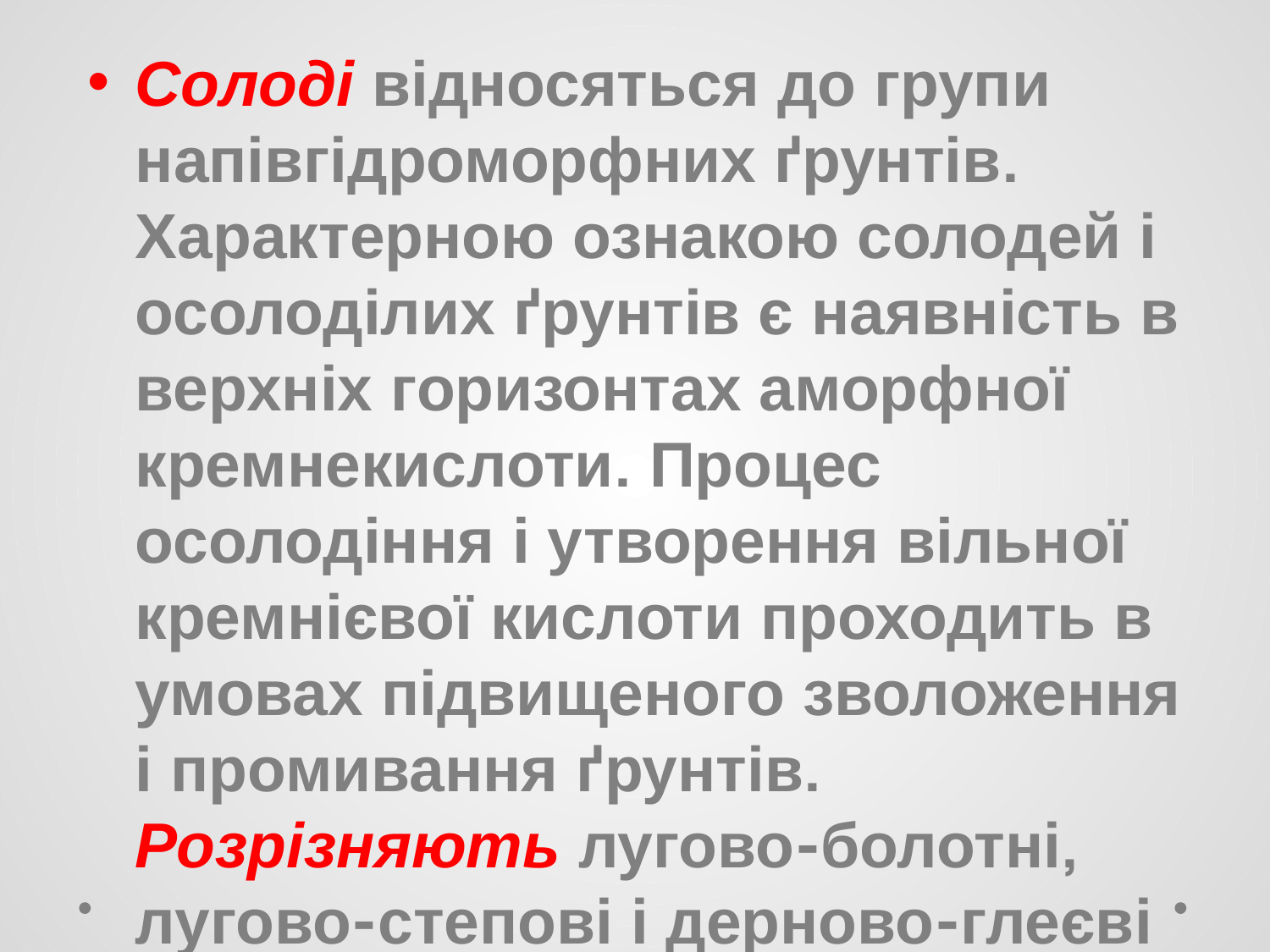

Солоді відносяться до групи напівгідроморфних ґрунтів. Характерною ознакою солодей і осолоділих ґрунтів є наявність в верхніх горизонтах аморфної кремнекислоти. Процес осолодіння і утворення вільної кремнієвої кислоти проходить в умовах підвищеного зволоження і промивання ґрунтів. Розрізняють лугово-болотні, лугово-степові і дерново-глеєві солоді.